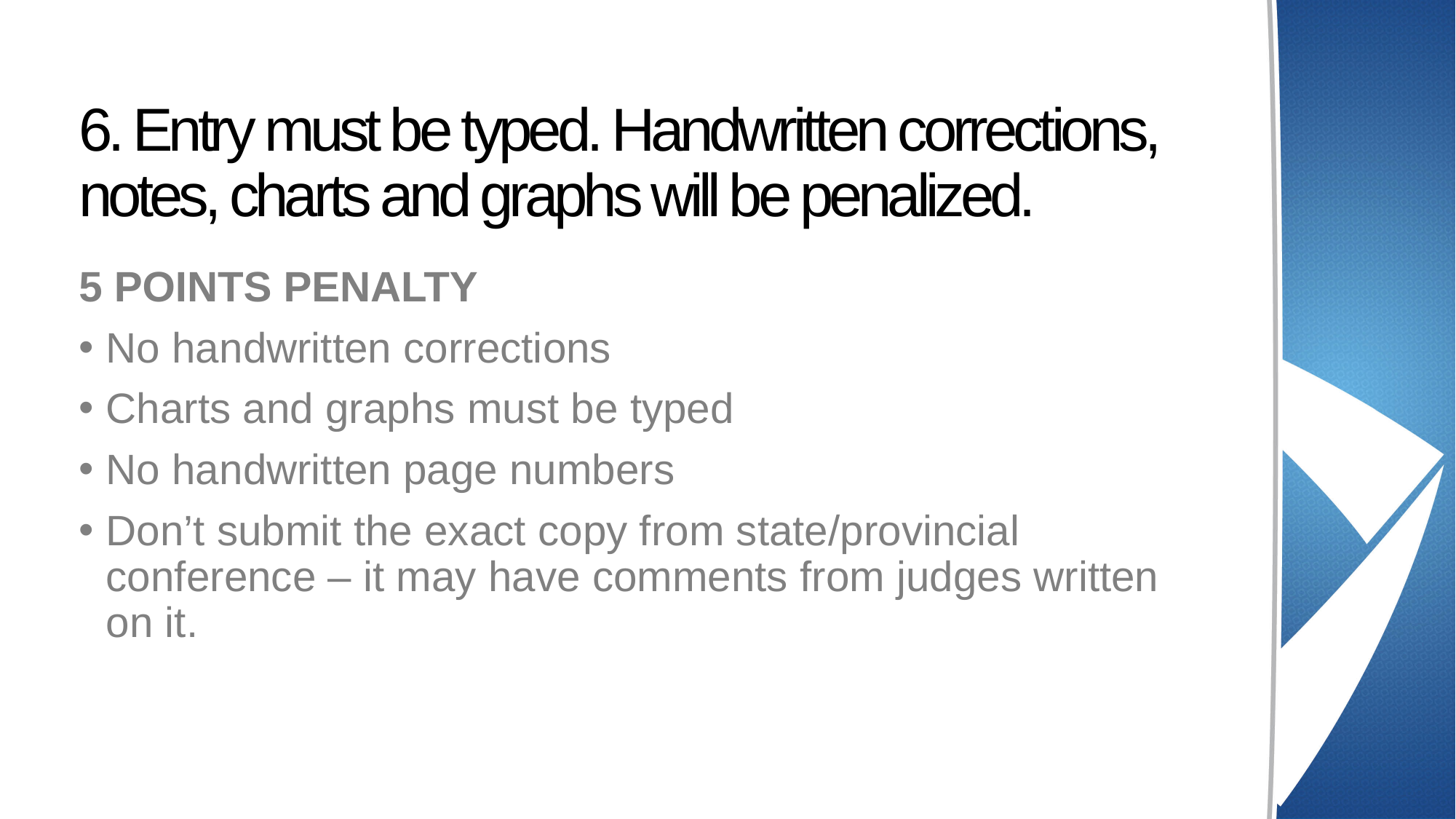

# 6. Entry must be typed. Handwritten corrections, notes, charts and graphs will be penalized.
5 POINTS PENALTY
No handwritten corrections
Charts and graphs must be typed
No handwritten page numbers
Don’t submit the exact copy from state/provincial conference – it may have comments from judges written on it.